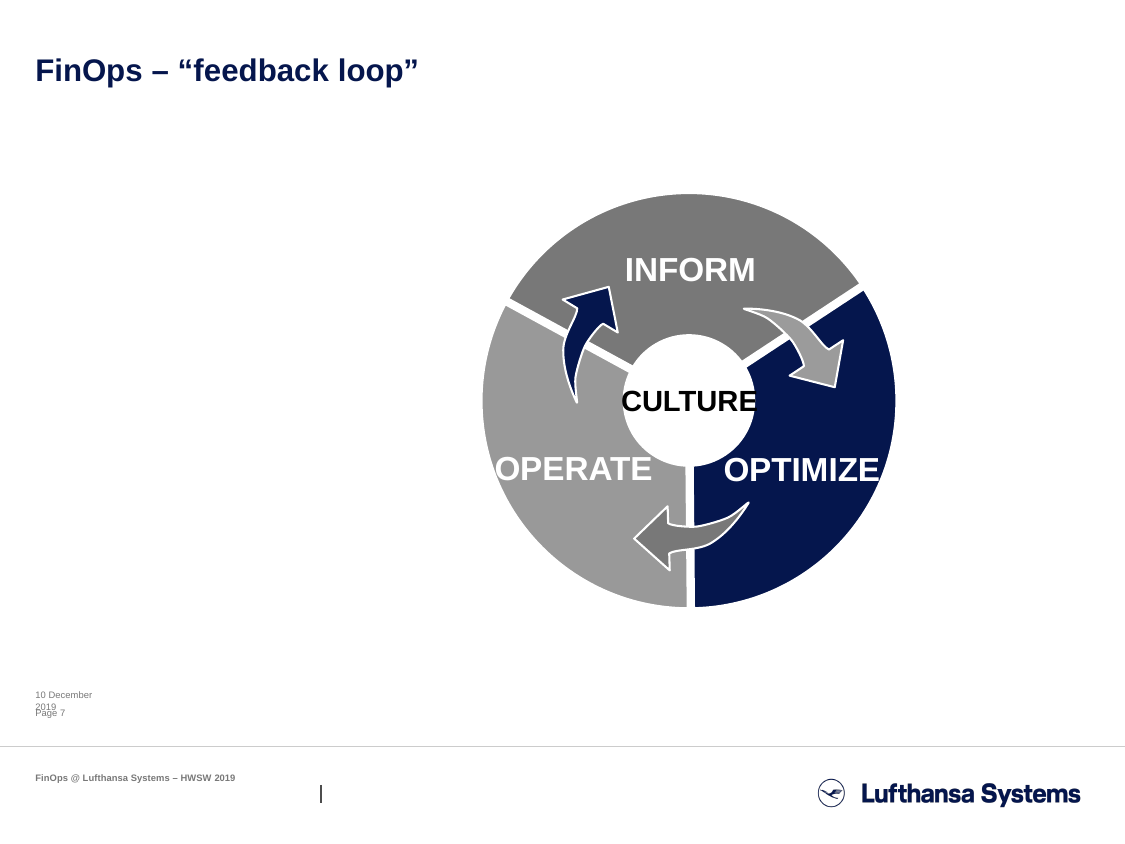

# FinOps – “feedback loop”

INFORM
CULTURE
OPERATE
OPTIMIZE
10 December 2019
Page 7
FinOps @ Lufthansa Systems – HWSW 2019